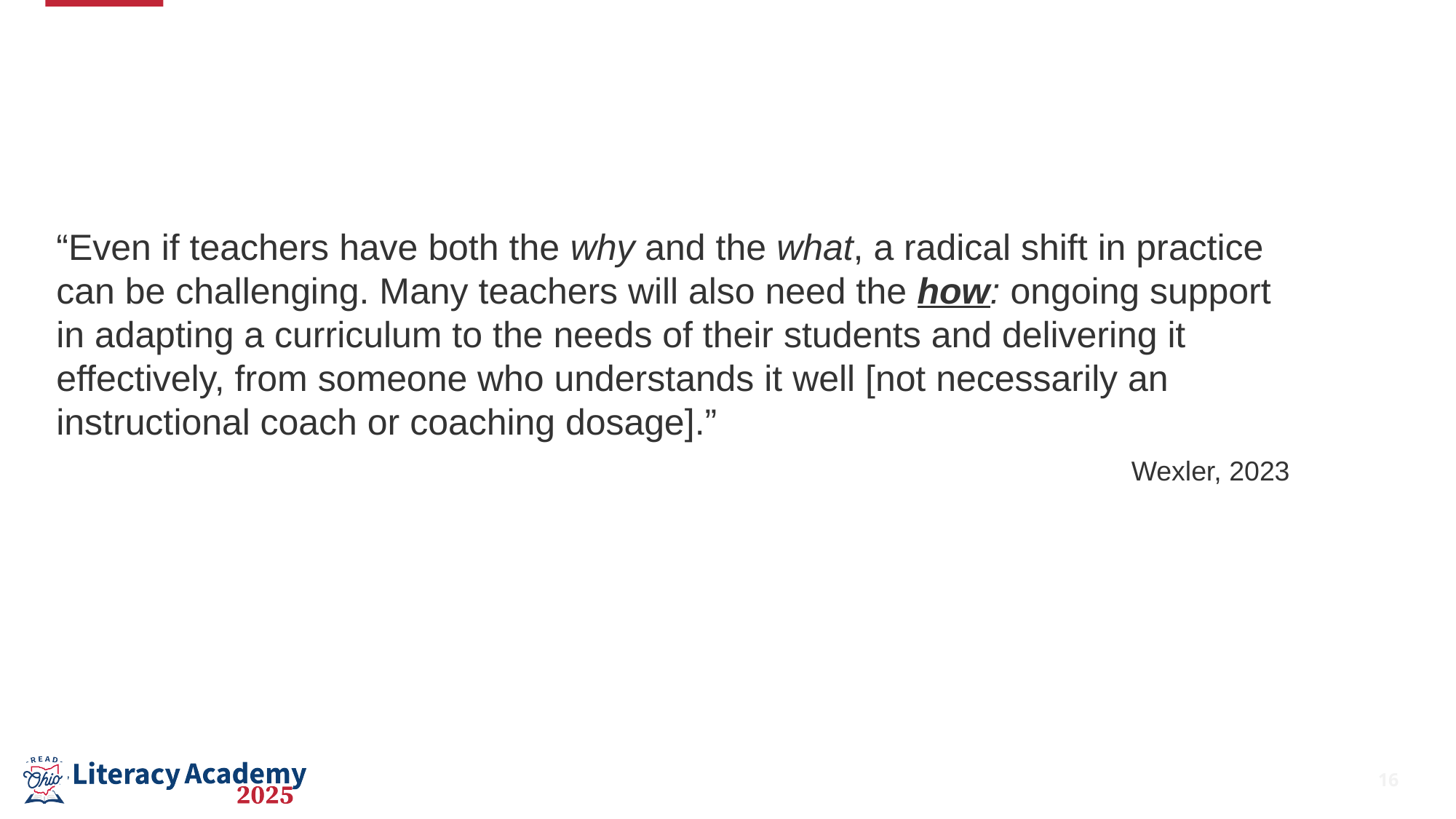

#
“Even if teachers have both the why and the what, a radical shift in practice can be challenging. Many teachers will also need the how: ongoing support in adapting a curriculum to the needs of their students and delivering it effectively, from someone who understands it well [not necessarily an instructional coach or coaching dosage].”
Wexler, 2023

16